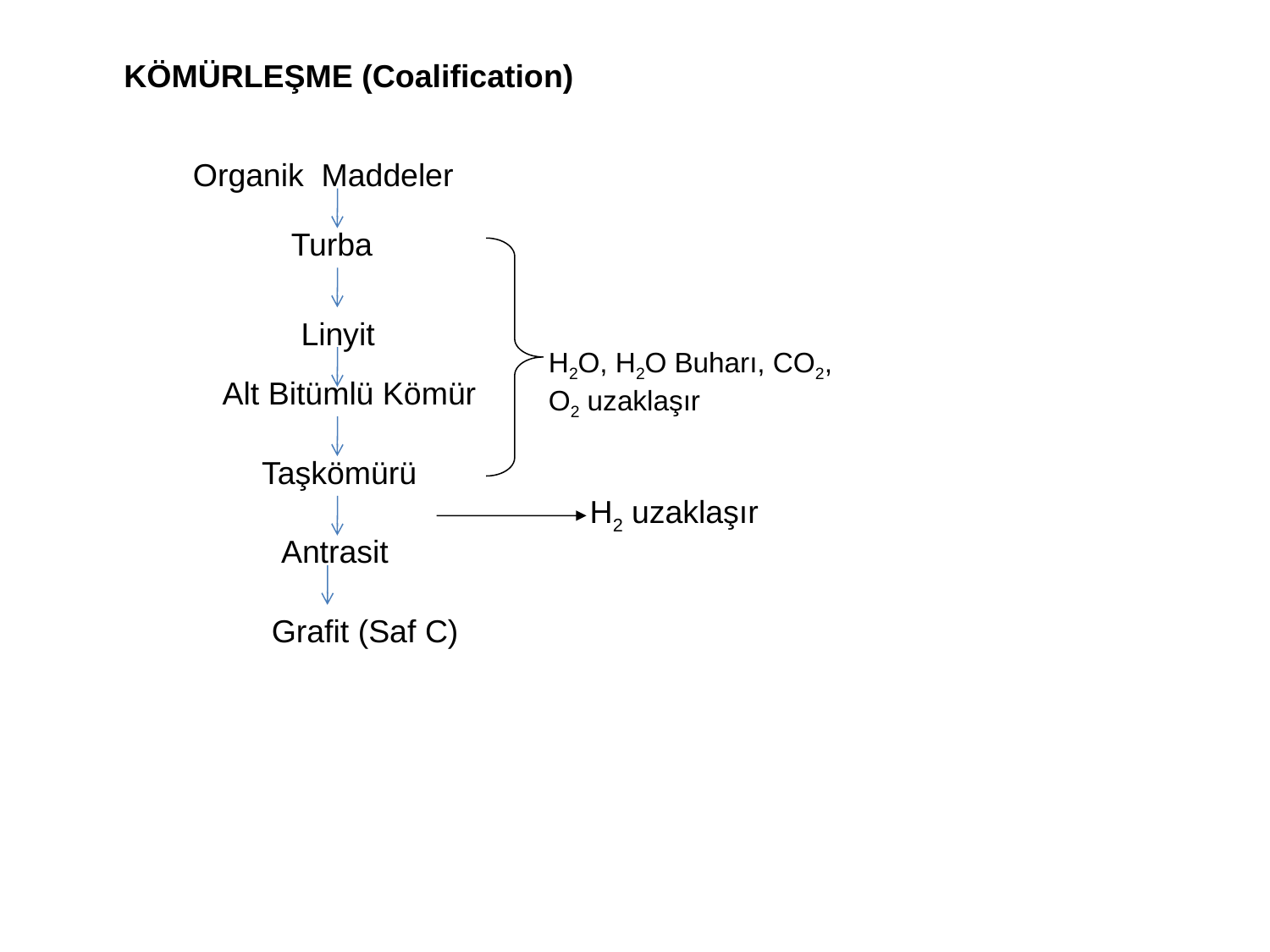

KÖMÜRLEŞME (Coalification)
Organik  Maddeler
Turba

H2O, H2O Buharı, CO2, O2 uzaklaşır
Linyit
Alt Bitümlü Kömür
Taşkömürü
H2 uzaklaşır

Antrasit
Grafit (Saf C)